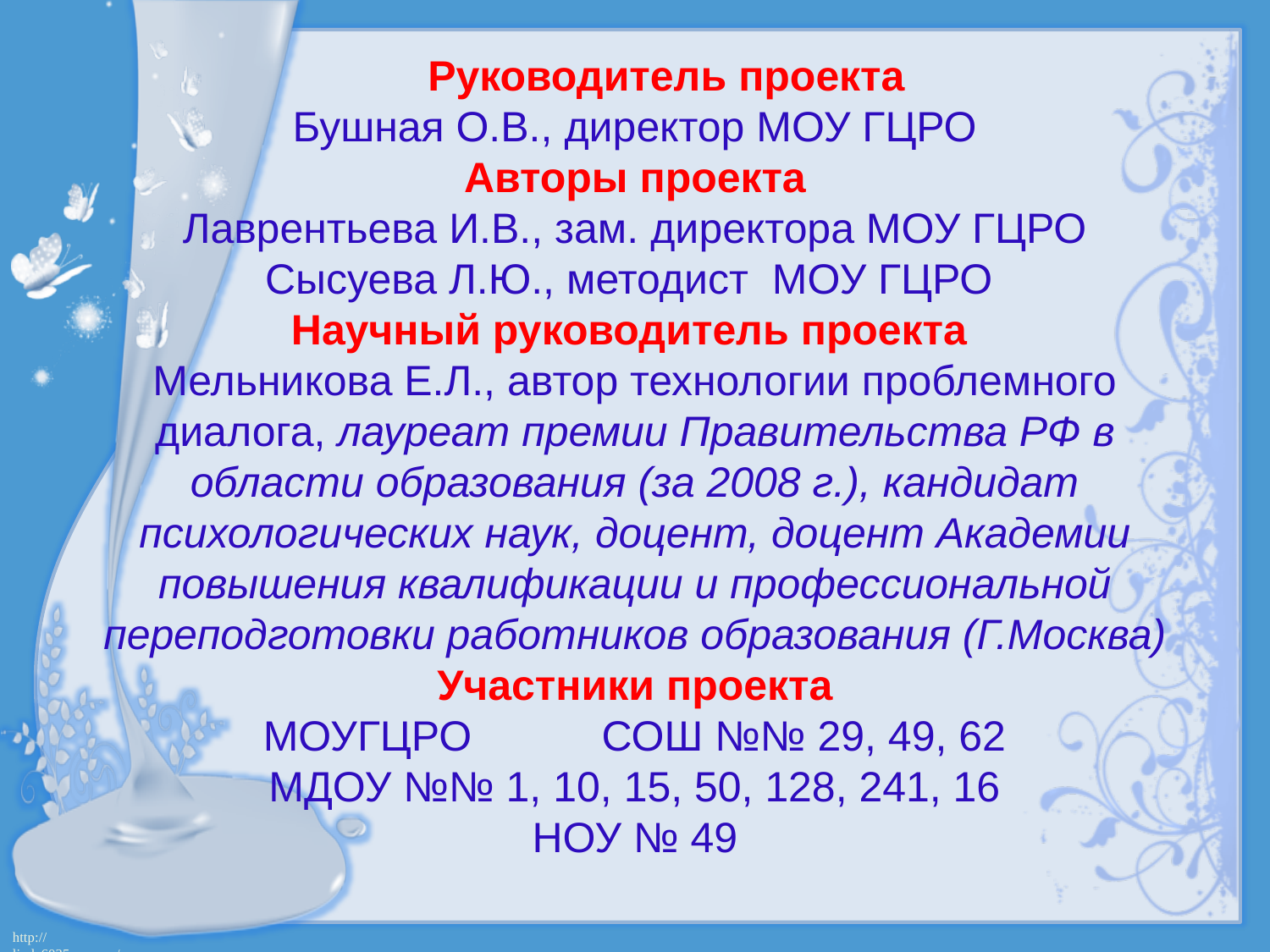

# Руководитель проекта Бушная О.В., директор МОУ ГЦРО Авторы проекта Лаврентьева И.В., зам. директора МОУ ГЦРО Сысуева Л.Ю., методист  МОУ ГЦРО Научный руководитель проекта Мельникова Е.Л., автор технологии проблемного диалога, лауреат премии Правительства РФ в области образования (за 2008 г.), кандидат психологических наук, доцент, доцент Академии повышения квалификации и профессиональной переподготовки работников образования (Г.Москва) Участники проекта МОУГЦРО           СОШ №№ 29, 49, 62 МДОУ №№ 1, 10, 15, 50, 128, 241, 16 НОУ № 49